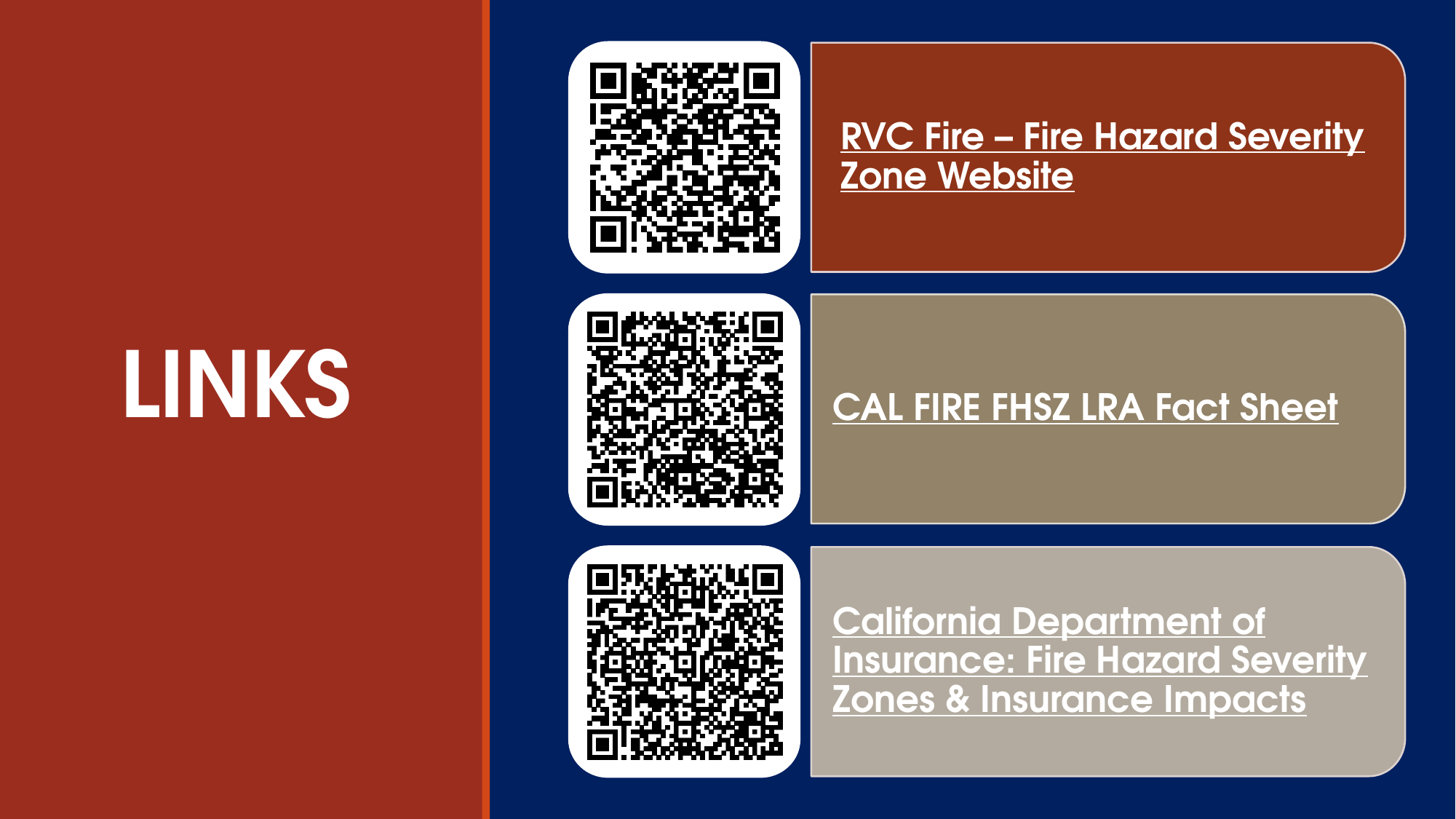

RVC Fire – Fire Hazard Severity Zone Website
CAL FIRE FHSZ LRA Fact Sheet

California Department of Insurance: Fire Hazard Severity Zones & Insurance Impacts
# LINKS